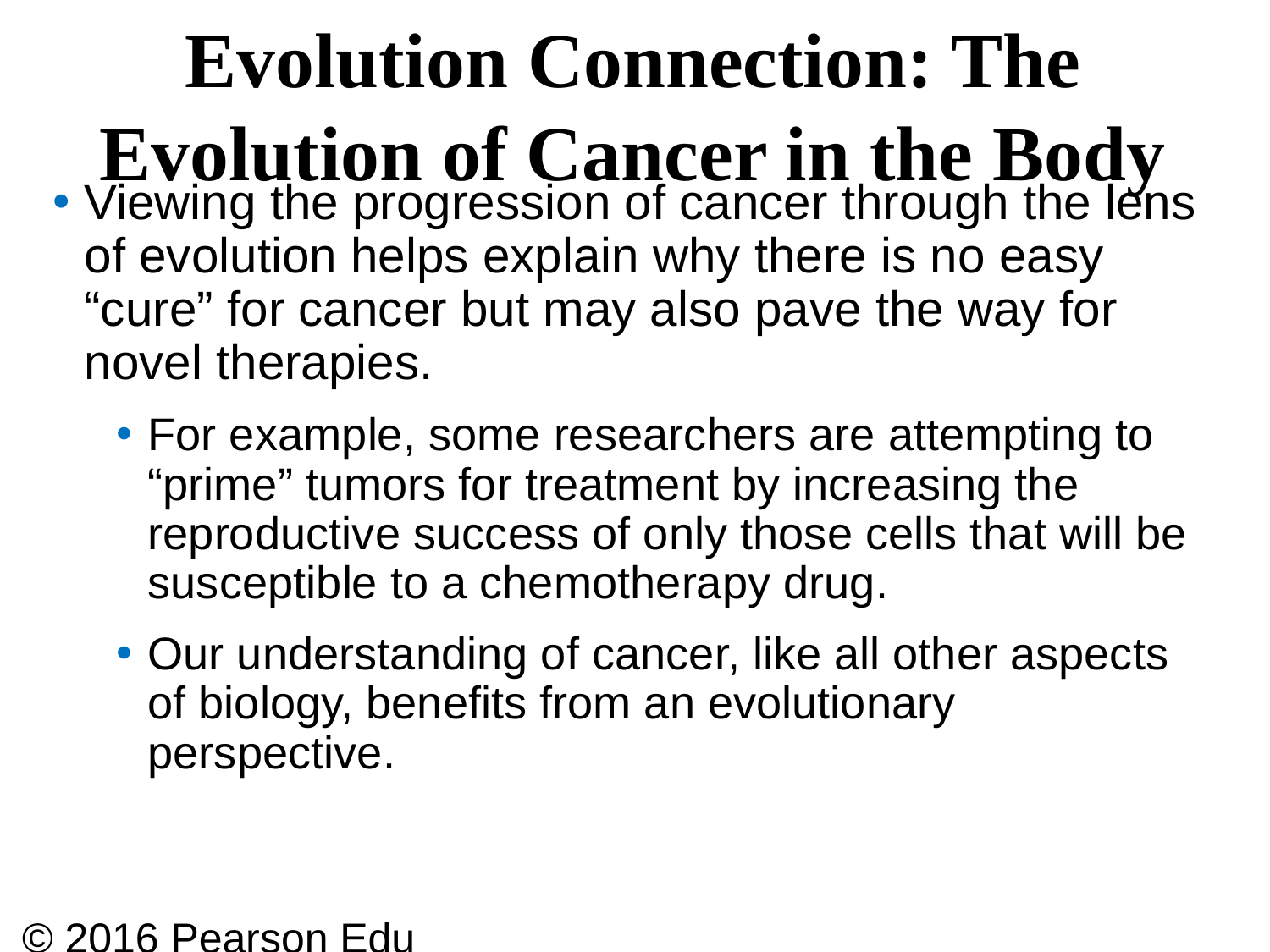

# Evolution Connection: The Evolution of Cancer in the Body
Viewing the progression of cancer through the lens of evolution helps explain why there is no easy “cure” for cancer but may also pave the way for novel therapies.
For example, some researchers are attempting to “prime” tumors for treatment by increasing the reproductive success of only those cells that will be susceptible to a chemotherapy drug.
Our understanding of cancer, like all other aspects of biology, benefits from an evolutionary perspective.
© 2016 Pearson Education, Inc.